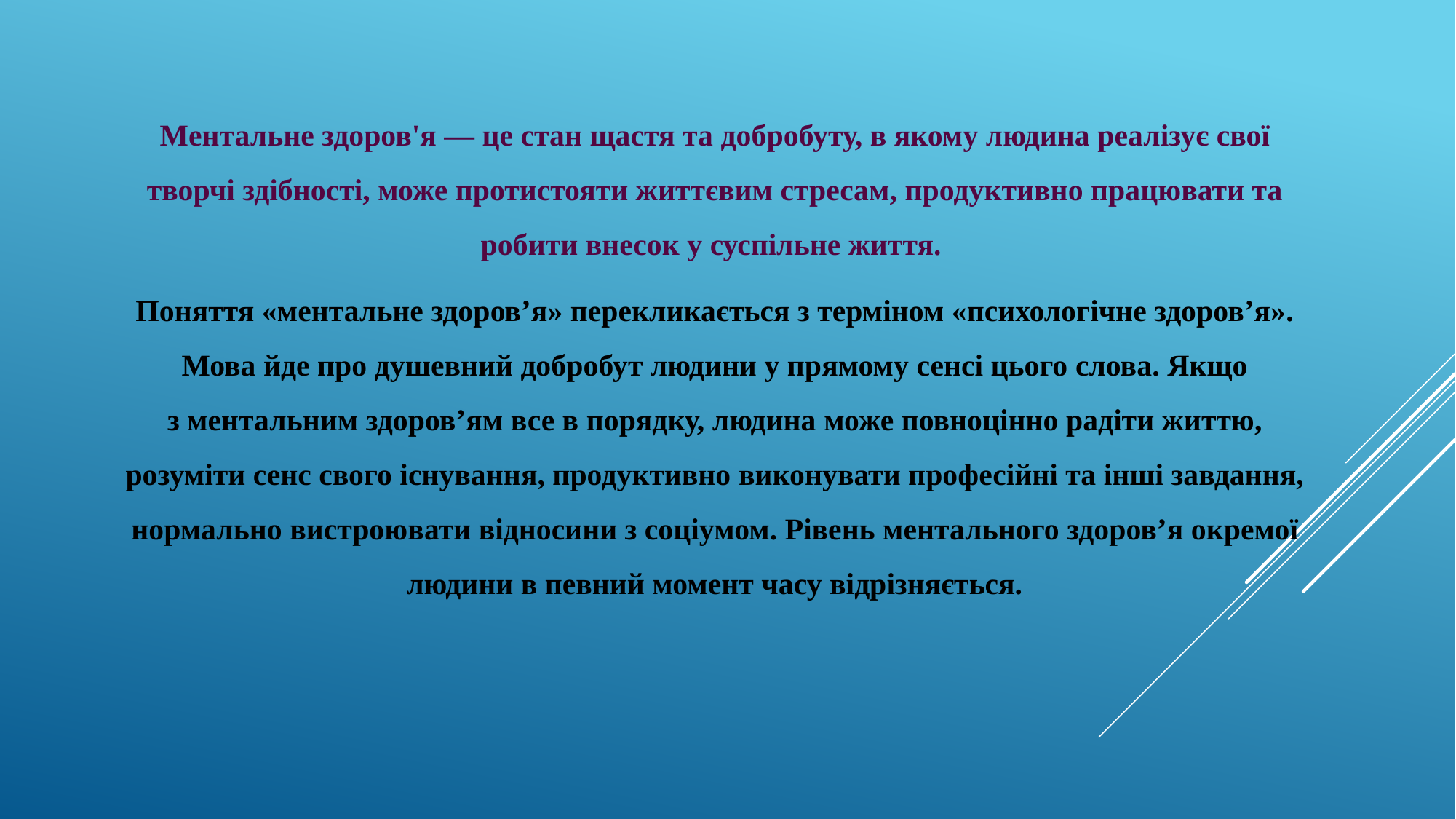

Ментальне здоров'я — це стан щастя та добробуту, в якому людина реалізує свої творчі здібності, може протистояти життєвим стресам, продуктивно працювати та робити внесок у суспільне життя.
Поняття «ментальне здоров’я» перекликається з терміном «психологічне здоров’я». Мова йде про душевний добробут людини у прямому сенсі цього слова. Якщо з ментальним здоров’ям все в порядку, людина може повноцінно радіти життю, розуміти сенс свого існування, продуктивно виконувати професійні та інші завдання, нормально вистроювати відносини з соціумом. Рівень ментального здоров’я окремої людини в певний момент часу відрізняється.